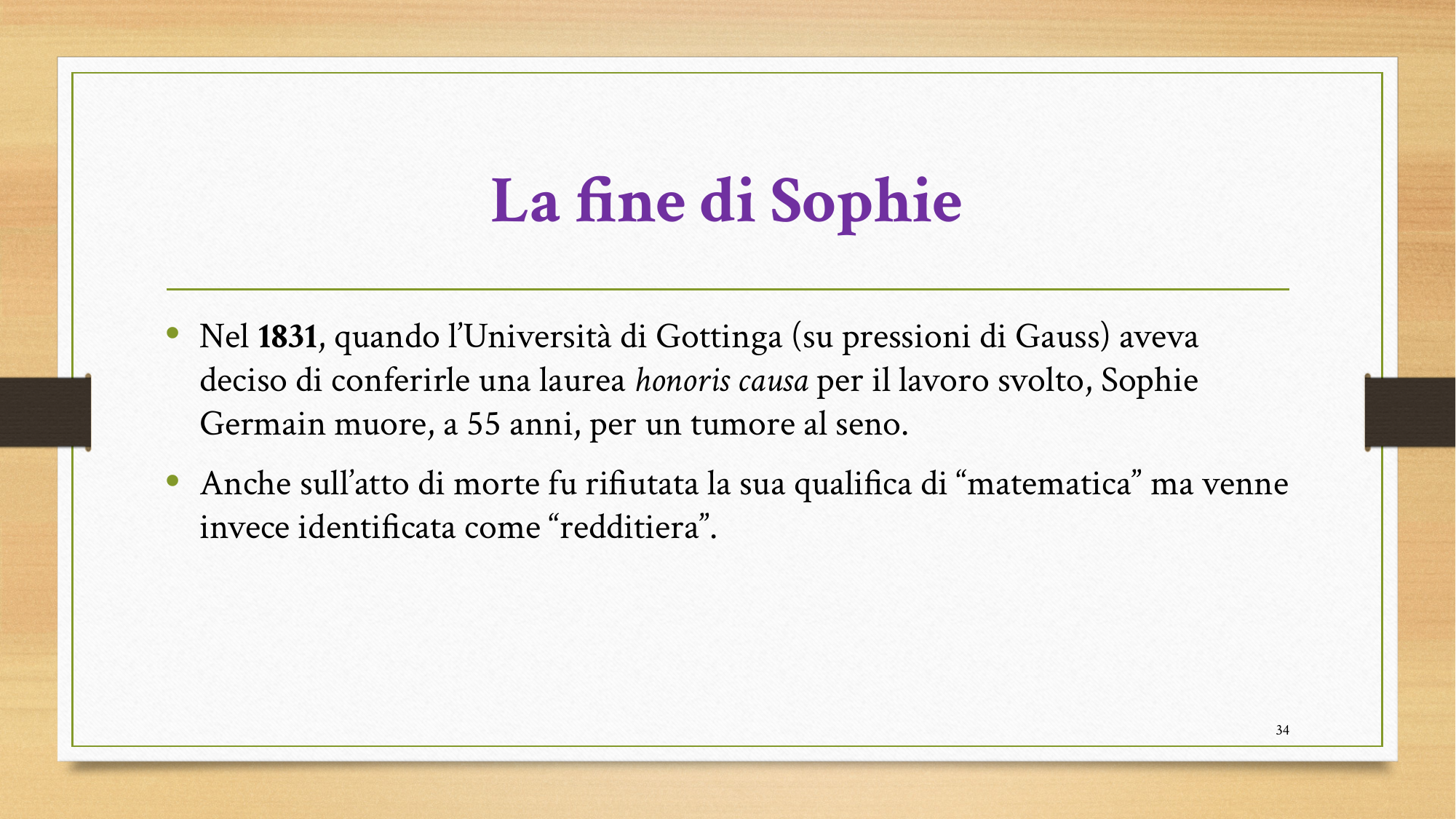

# La fine di Sophie
Nel 1831, quando l’Università di Gottinga (su pressioni di Gauss) aveva deciso di conferirle una laurea honoris causa per il lavoro svolto, Sophie Germain muore, a 55 anni, per un tumore al seno.
Anche sull’atto di morte fu rifiutata la sua qualifica di “matematica” ma venne invece identificata come “redditiera”.

34